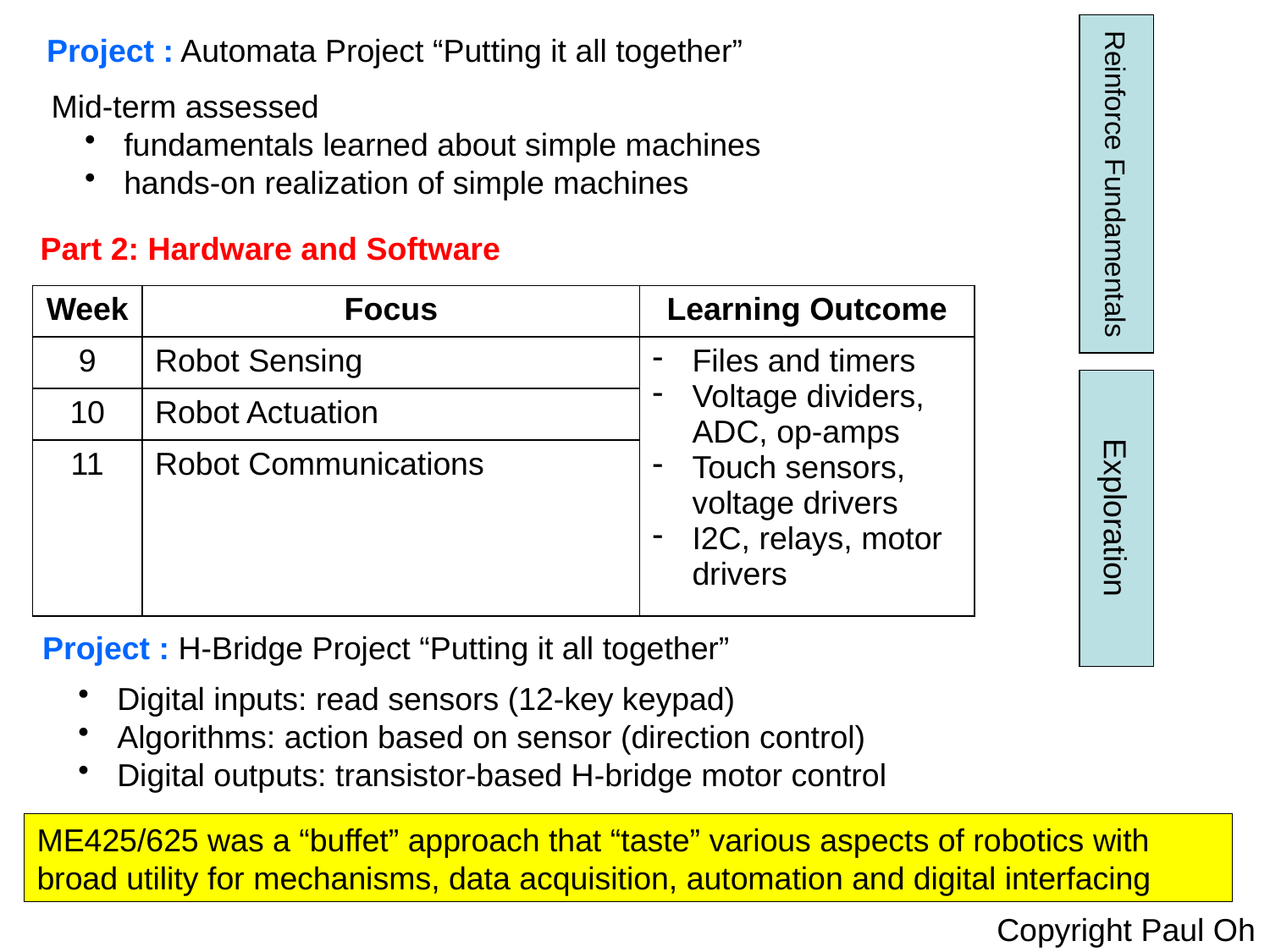

Reinforce Fundamentals
Project : Automata Project “Putting it all together”
Mid-term assessed
 fundamentals learned about simple machines
 hands-on realization of simple machines
Part 2: Hardware and Software
| Week | Focus | Learning Outcome |
| --- | --- | --- |
| 9 | Robot Sensing | Files and timers Voltage dividers, ADC, op-amps Touch sensors, voltage drivers I2C, relays, motor drivers |
| 10 | Robot Actuation |  |
| 11 | Robot Communications |  |
Exploration
Project : H-Bridge Project “Putting it all together”
 Digital inputs: read sensors (12-key keypad)
 Algorithms: action based on sensor (direction control)
 Digital outputs: transistor-based H-bridge motor control
ME425/625 was a “buffet” approach that “taste” various aspects of robotics with broad utility for mechanisms, data acquisition, automation and digital interfacing
Copyright Paul Oh